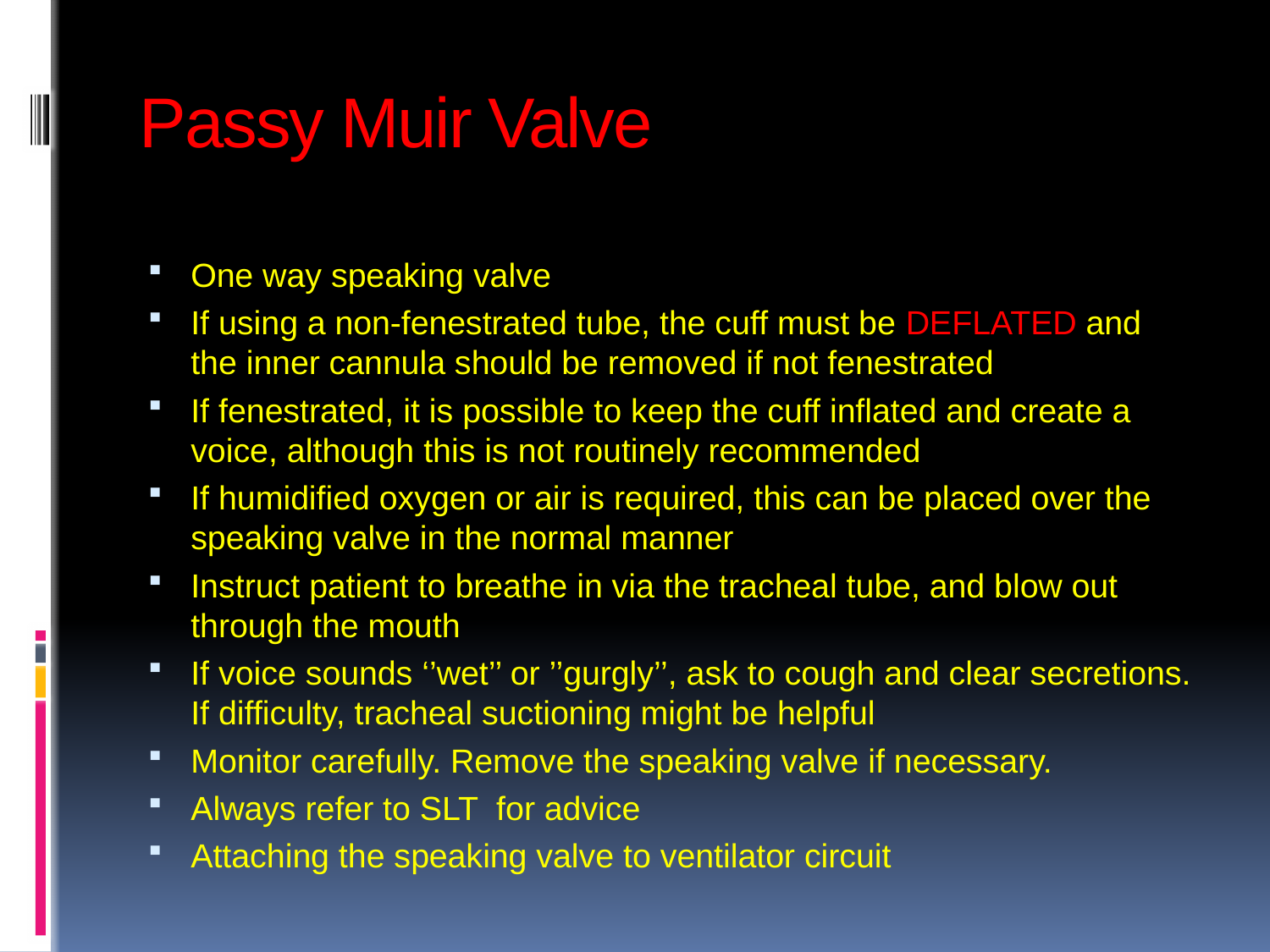

# Passy Muir Valve
One way speaking valve
If using a non-fenestrated tube, the cuff must be DEFLATED and the inner cannula should be removed if not fenestrated
If fenestrated, it is possible to keep the cuff inflated and create a voice, although this is not routinely recommended
If humidified oxygen or air is required, this can be placed over the speaking valve in the normal manner
Instruct patient to breathe in via the tracheal tube, and blow out through the mouth
If voice sounds ‘’wet’’ or ’’gurgly’’, ask to cough and clear secretions. If difficulty, tracheal suctioning might be helpful
Monitor carefully. Remove the speaking valve if necessary.
Always refer to SLT  for advice
Attaching the speaking valve to ventilator circuit